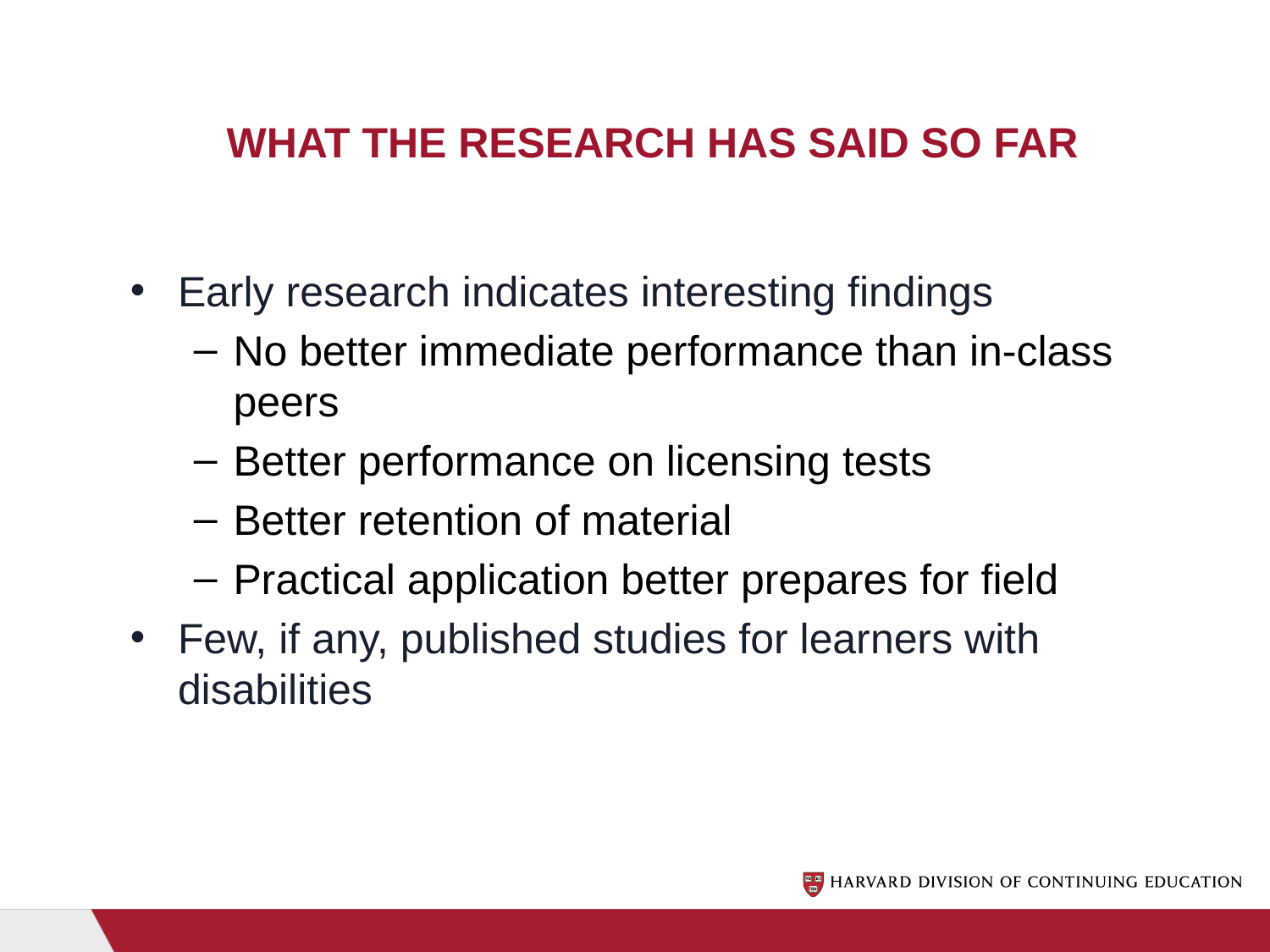

# What the research has said so far
Early research indicates interesting findings
No better immediate performance than in-class peers
Better performance on licensing tests
Better retention of material
Practical application better prepares for field
Few, if any, published studies for learners with disabilities